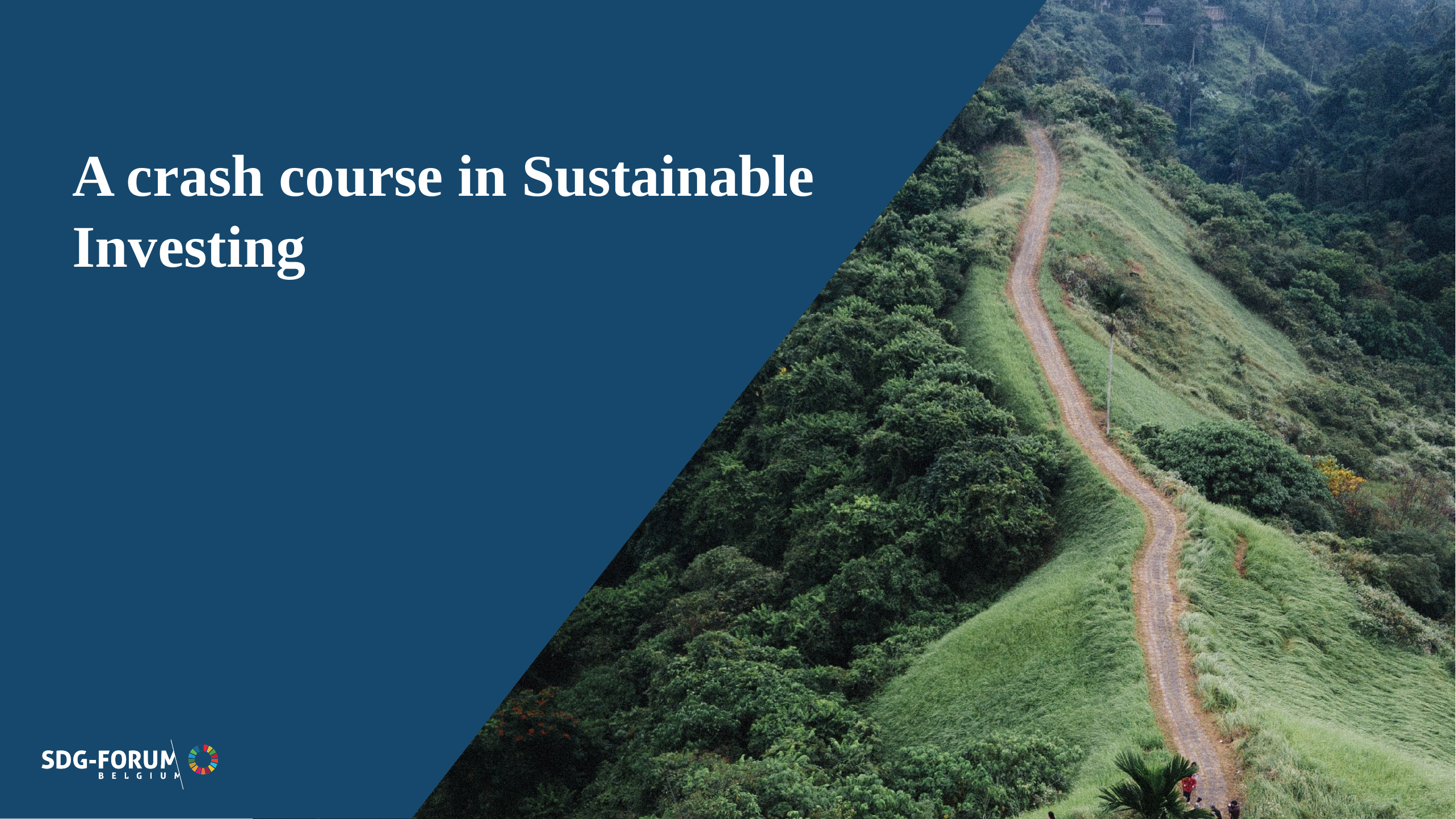

# A crash course in Sustainable Investing